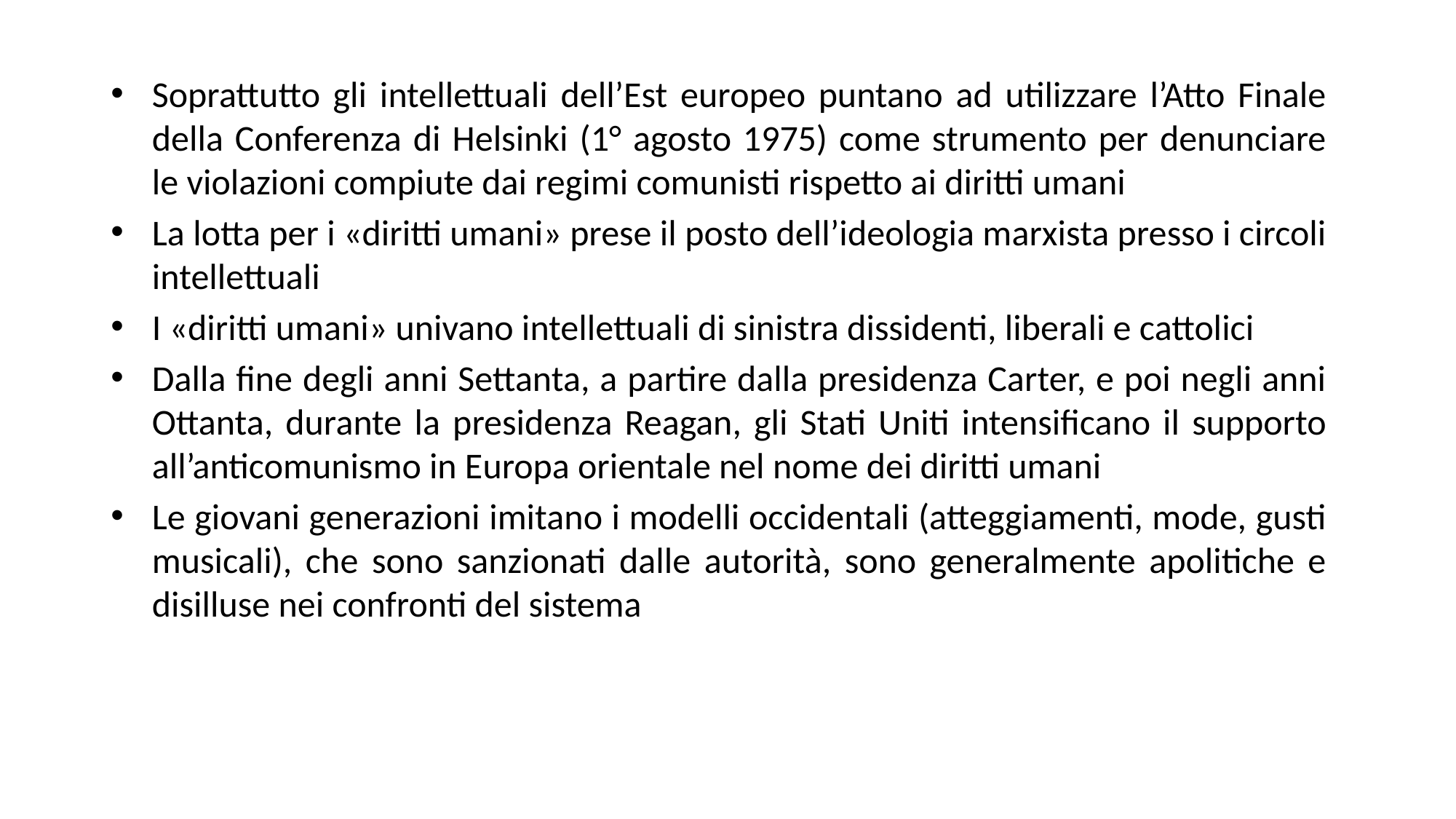

Soprattutto gli intellettuali dell’Est europeo puntano ad utilizzare l’Atto Finale della Conferenza di Helsinki (1° agosto 1975) come strumento per denunciare le violazioni compiute dai regimi comunisti rispetto ai diritti umani
La lotta per i «diritti umani» prese il posto dell’ideologia marxista presso i circoli intellettuali
I «diritti umani» univano intellettuali di sinistra dissidenti, liberali e cattolici
Dalla fine degli anni Settanta, a partire dalla presidenza Carter, e poi negli anni Ottanta, durante la presidenza Reagan, gli Stati Uniti intensificano il supporto all’anticomunismo in Europa orientale nel nome dei diritti umani
Le giovani generazioni imitano i modelli occidentali (atteggiamenti, mode, gusti musicali), che sono sanzionati dalle autorità, sono generalmente apolitiche e disilluse nei confronti del sistema